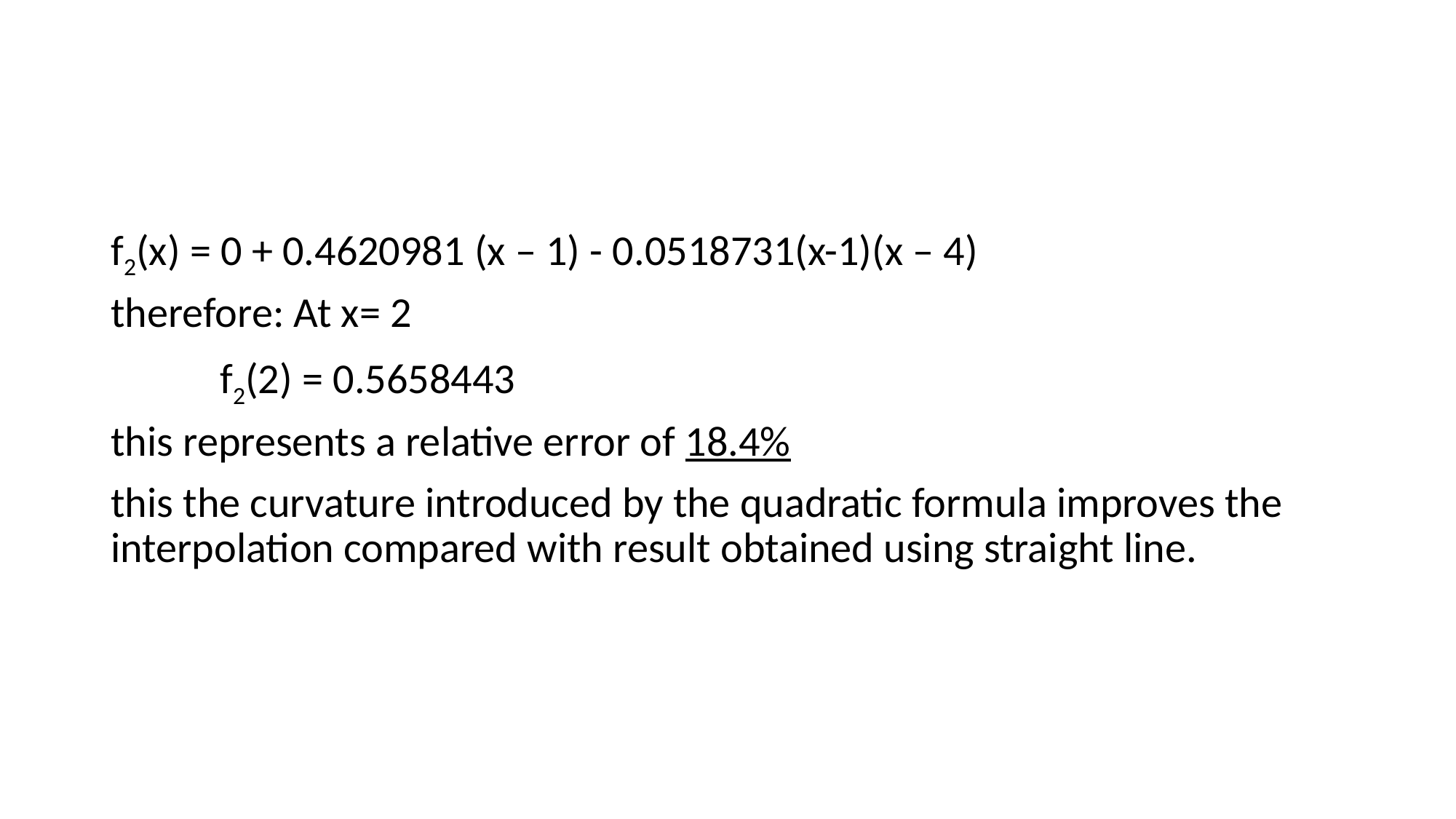

f2(x) = 0 + 0.4620981 (x – 1) - 0.0518731(x-1)(x – 4)
therefore: At x= 2
	f2(2) = 0.5658443
this represents a relative error of 18.4%
this the curvature introduced by the quadratic formula improves the interpolation compared with result obtained using straight line.